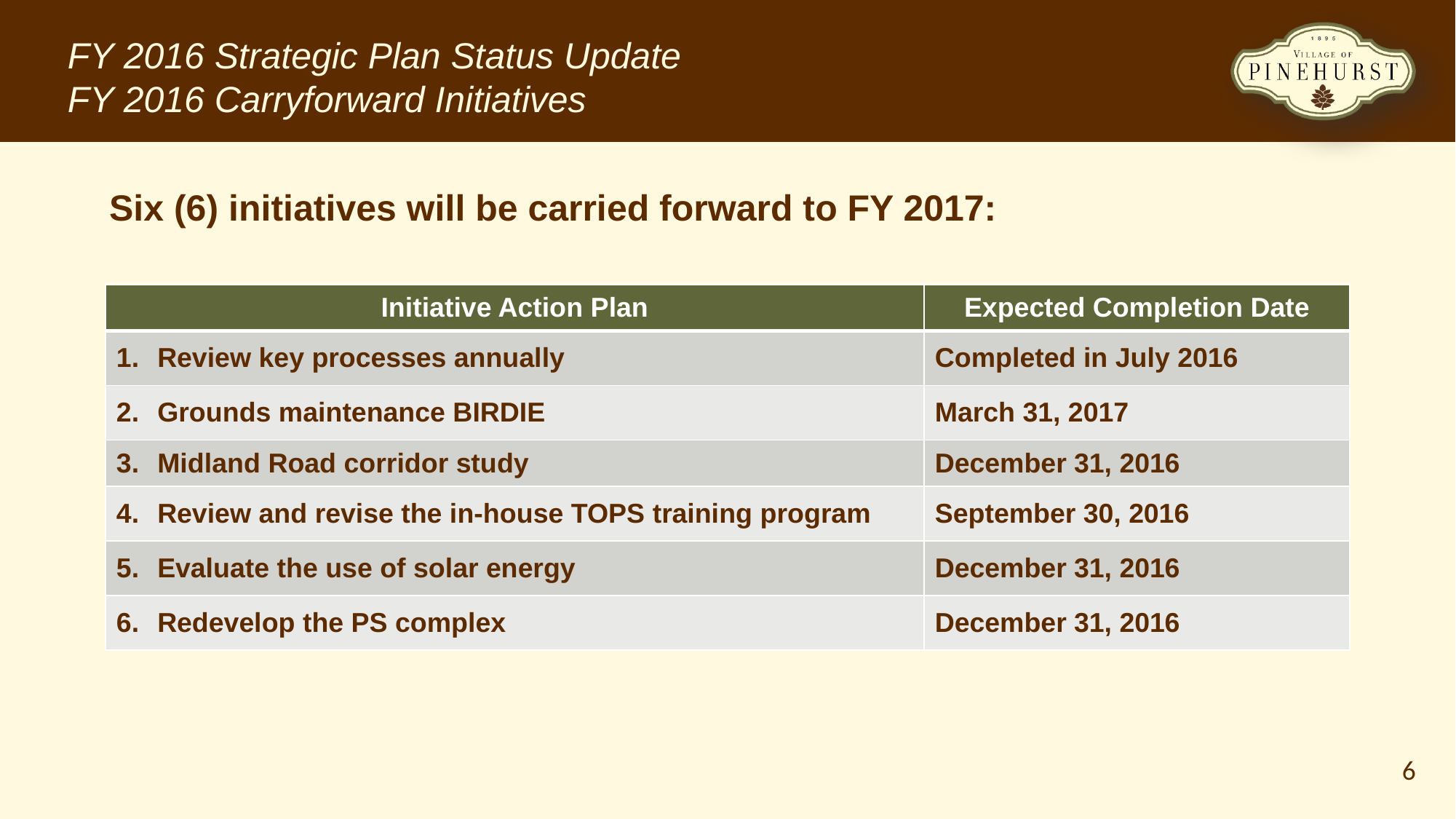

FY 2016 Strategic Plan Status Update
FY 2016 Carryforward Initiatives
Six (6) initiatives will be carried forward to FY 2017:
| Initiative Action Plan | Expected Completion Date |
| --- | --- |
| Review key processes annually | Completed in July 2016 |
| Grounds maintenance BIRDIE | March 31, 2017 |
| Midland Road corridor study | December 31, 2016 |
| Review and revise the in-house TOPS training program | September 30, 2016 |
| Evaluate the use of solar energy | December 31, 2016 |
| Redevelop the PS complex | December 31, 2016 |
6